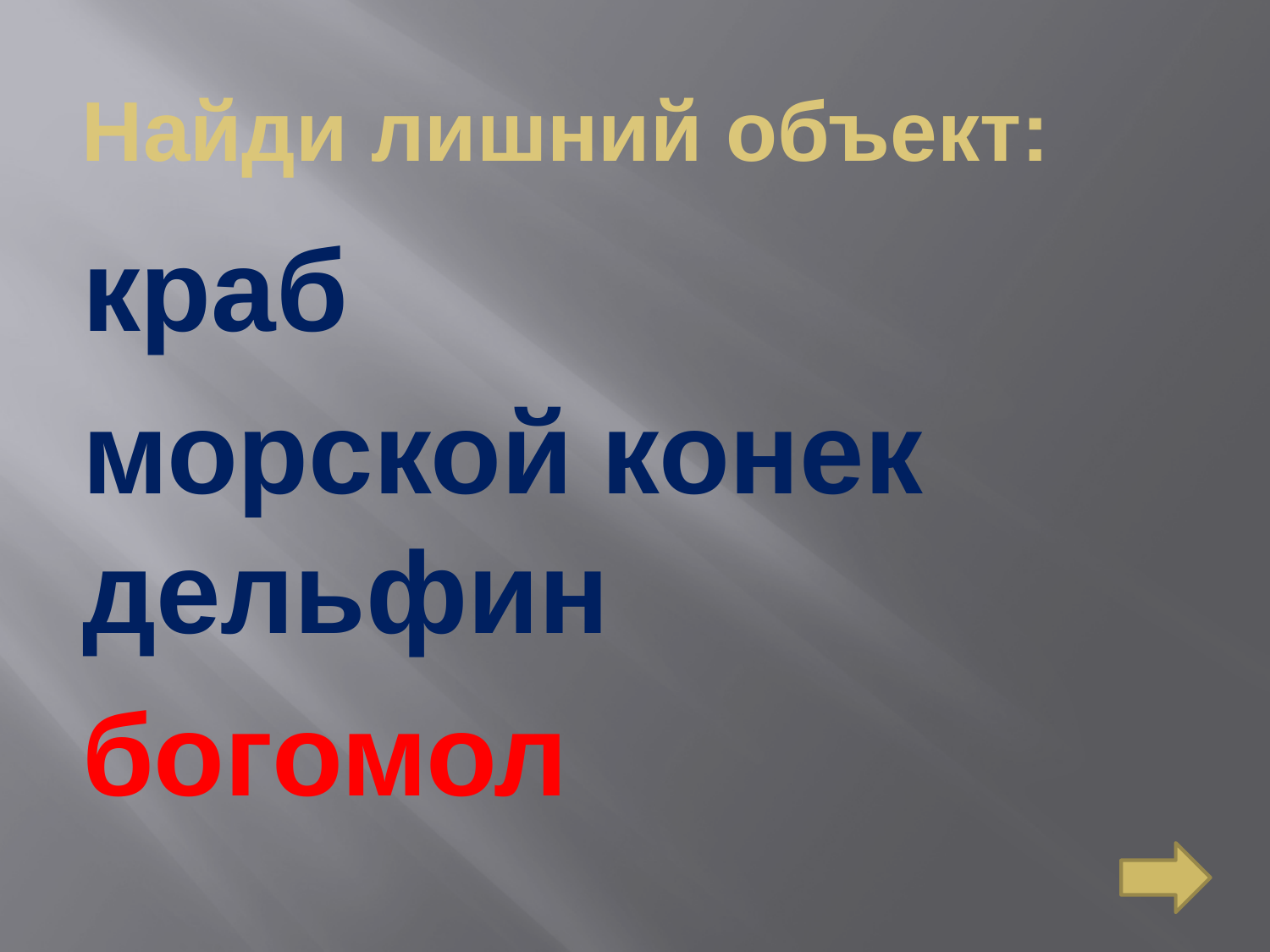

# Найди лишний объект:
краб
морской конек дельфин
богомол